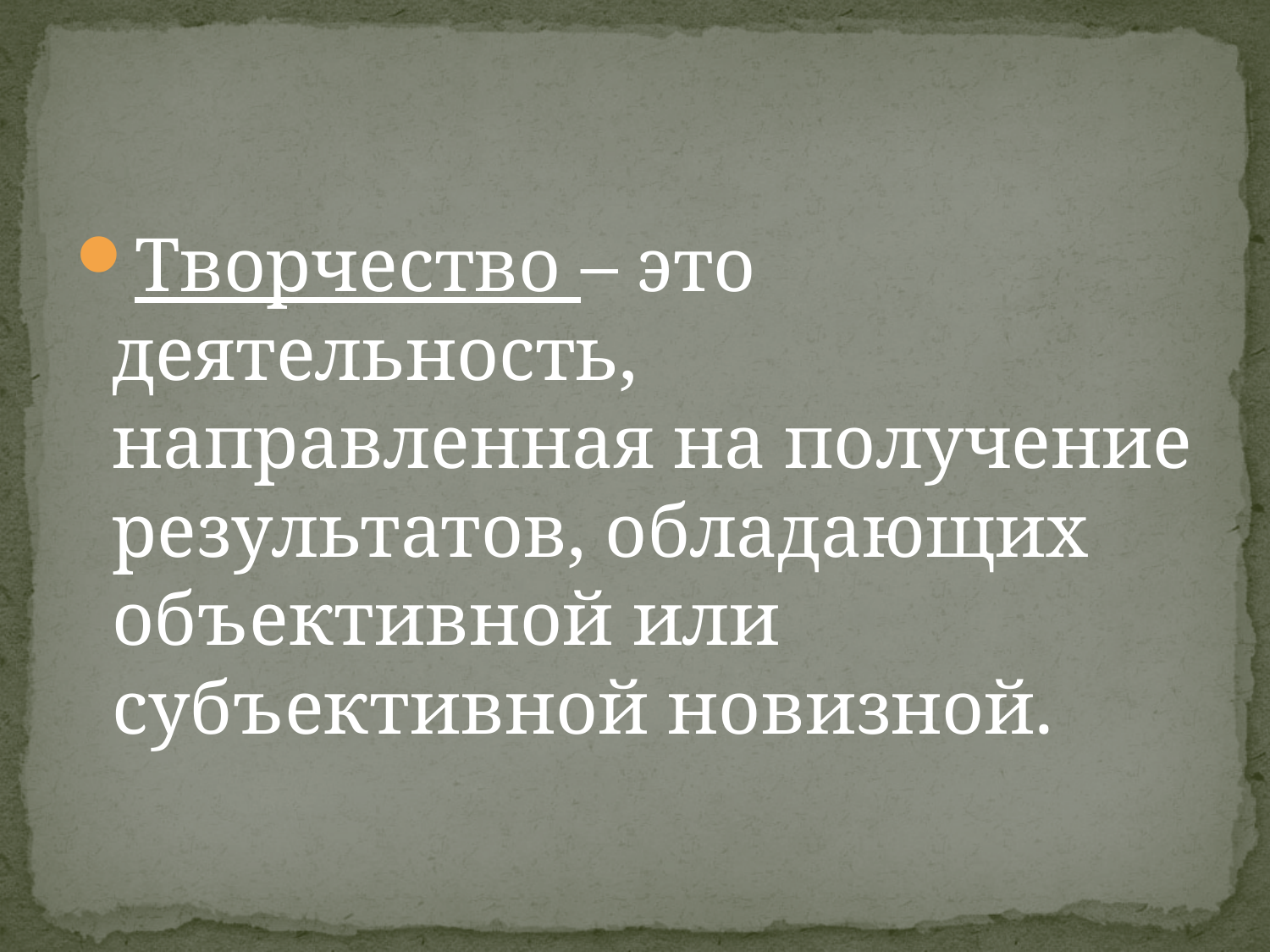

#
Творчество – это деятельность, направленная на получение результатов, обладающих объективной или субъективной новизной.